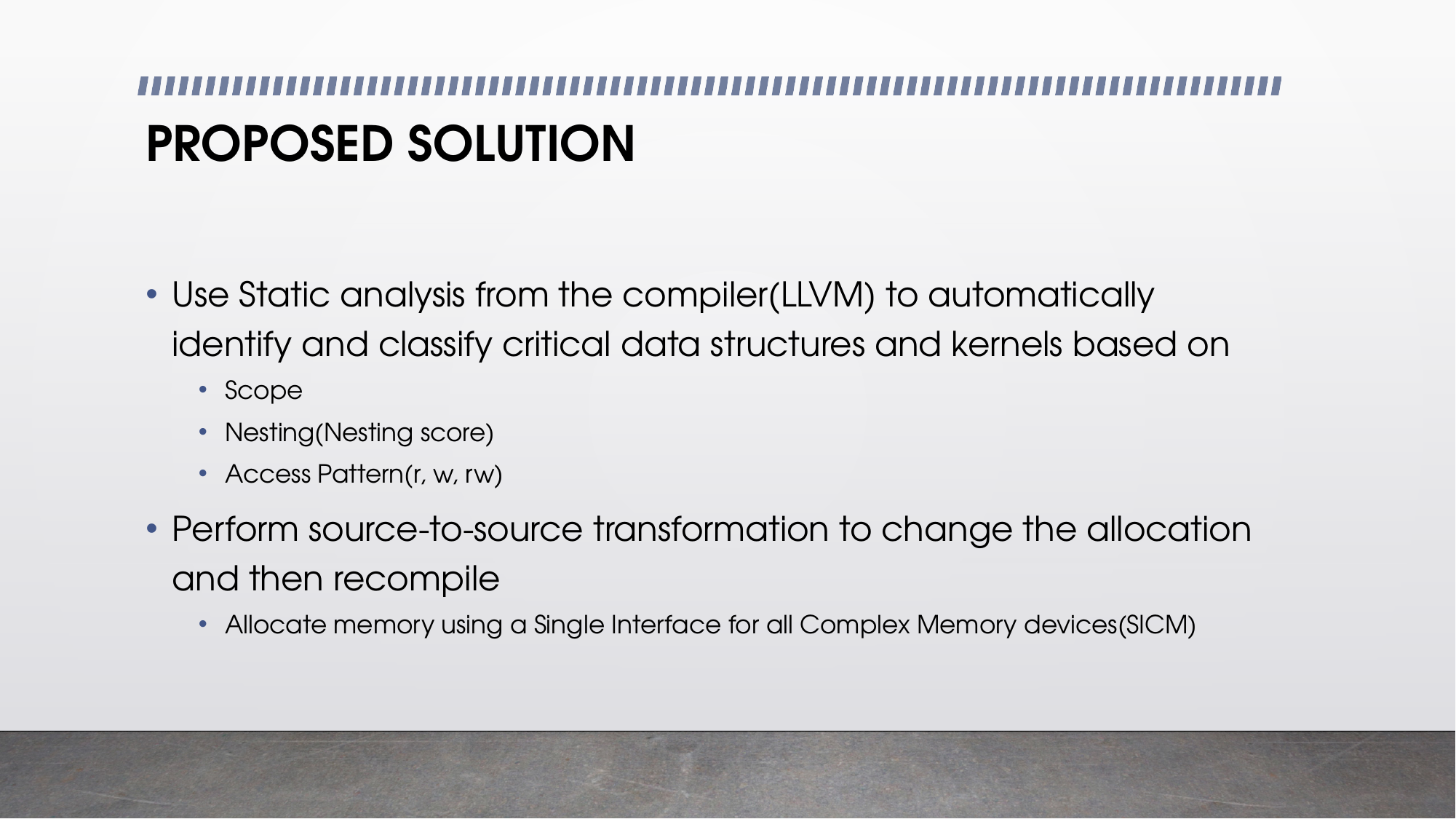

# PROPOSED SOLUTION
Use Static analysis from the compiler(LLVM) to automatically identify and classify critical data structures and kernels based on
Scope
Nesting(Nesting score)
Access Pattern(r, w, rw)
Perform source-to-source transformation to change the allocation and then recompile
Allocate memory using a Single Interface for all Complex Memory devices(SICM)